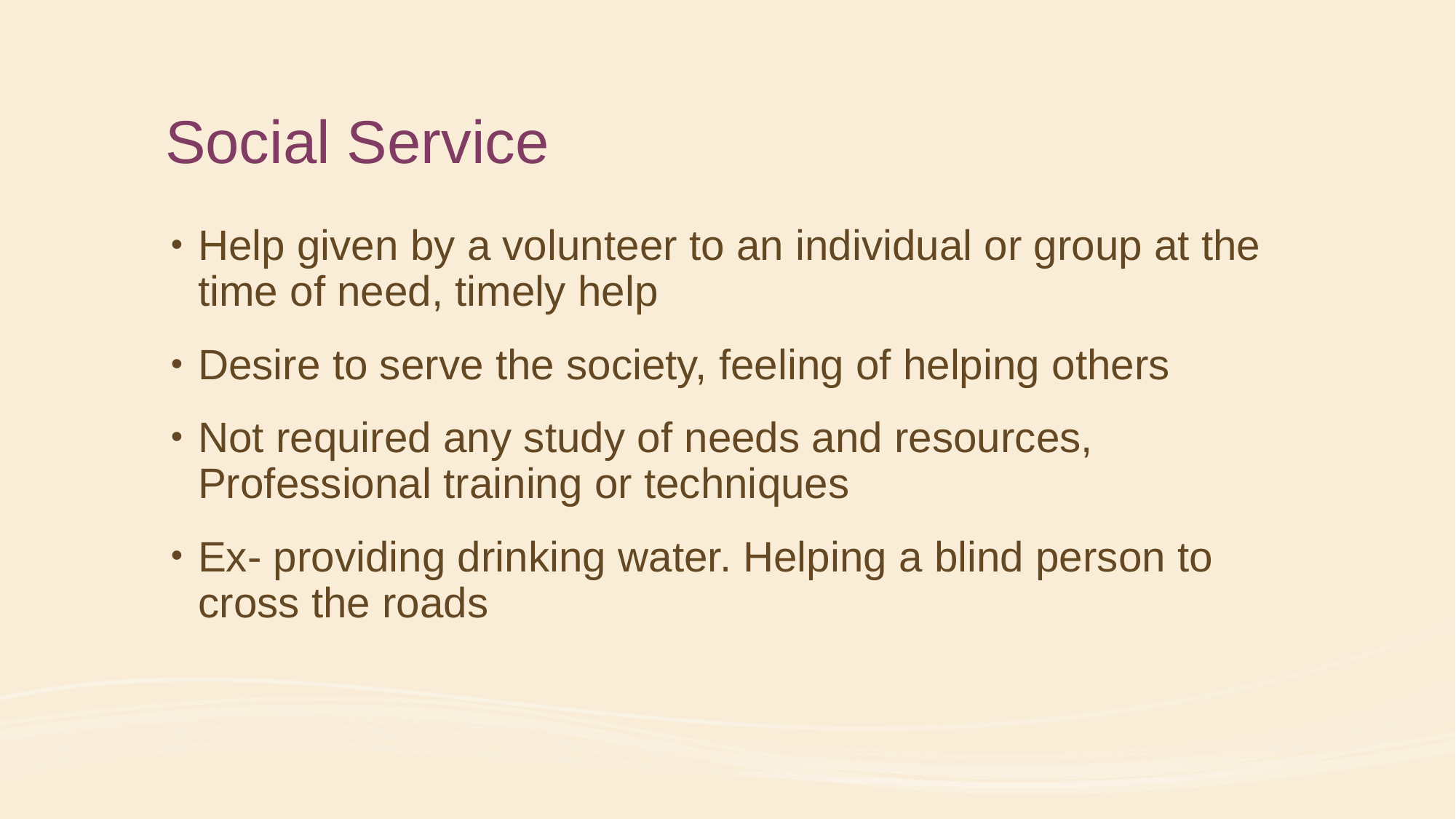

# Social Service
Help given by a volunteer to an individual or group at the time of need, timely help
Desire to serve the society, feeling of helping others
Not required any study of needs and resources, Professional training or techniques
Ex- providing drinking water. Helping a blind person to cross the roads